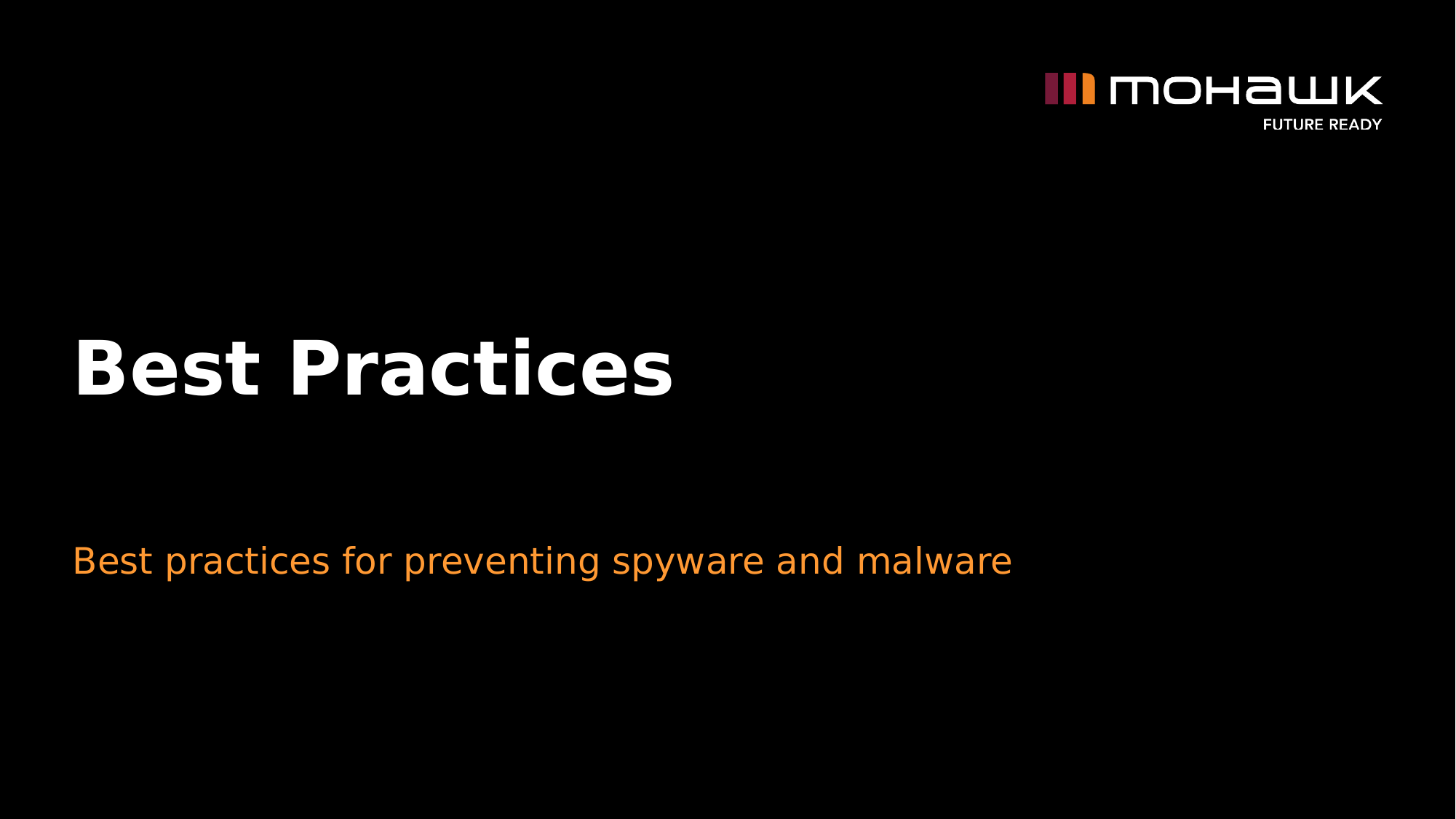

# Best Practices
Best practices for preventing spyware and malware